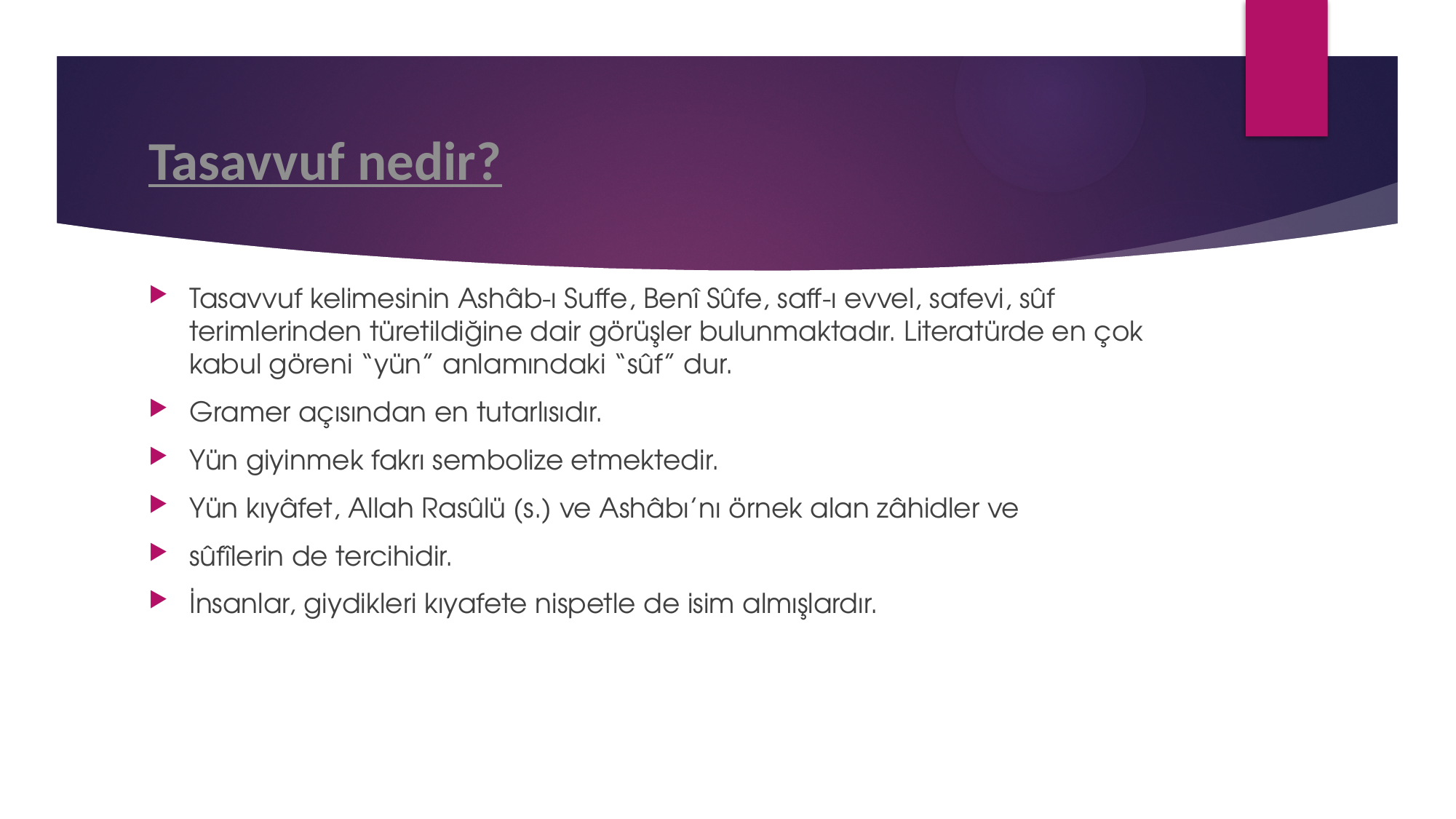

# Tasavvuf nedir?
Tasavvuf kelimesinin Ashâb-ı Suffe, Benî Sûfe, saff-ı evvel, safevi, sûf terimlerinden türetildiğine dair görüşler bulunmaktadır. Literatürde en çok kabul göreni “yün” anlamındaki “sûf” dur.
Gramer açısından en tutarlısıdır.
Yün giyinmek fakrı sembolize etmektedir.
Yün kıyâfet, Allah Rasûlü (s.) ve Ashâbı’nı örnek alan zâhidler ve
sûfîlerin de tercihidir.
İnsanlar, giydikleri kıyafete nispetle de isim almışlardır.